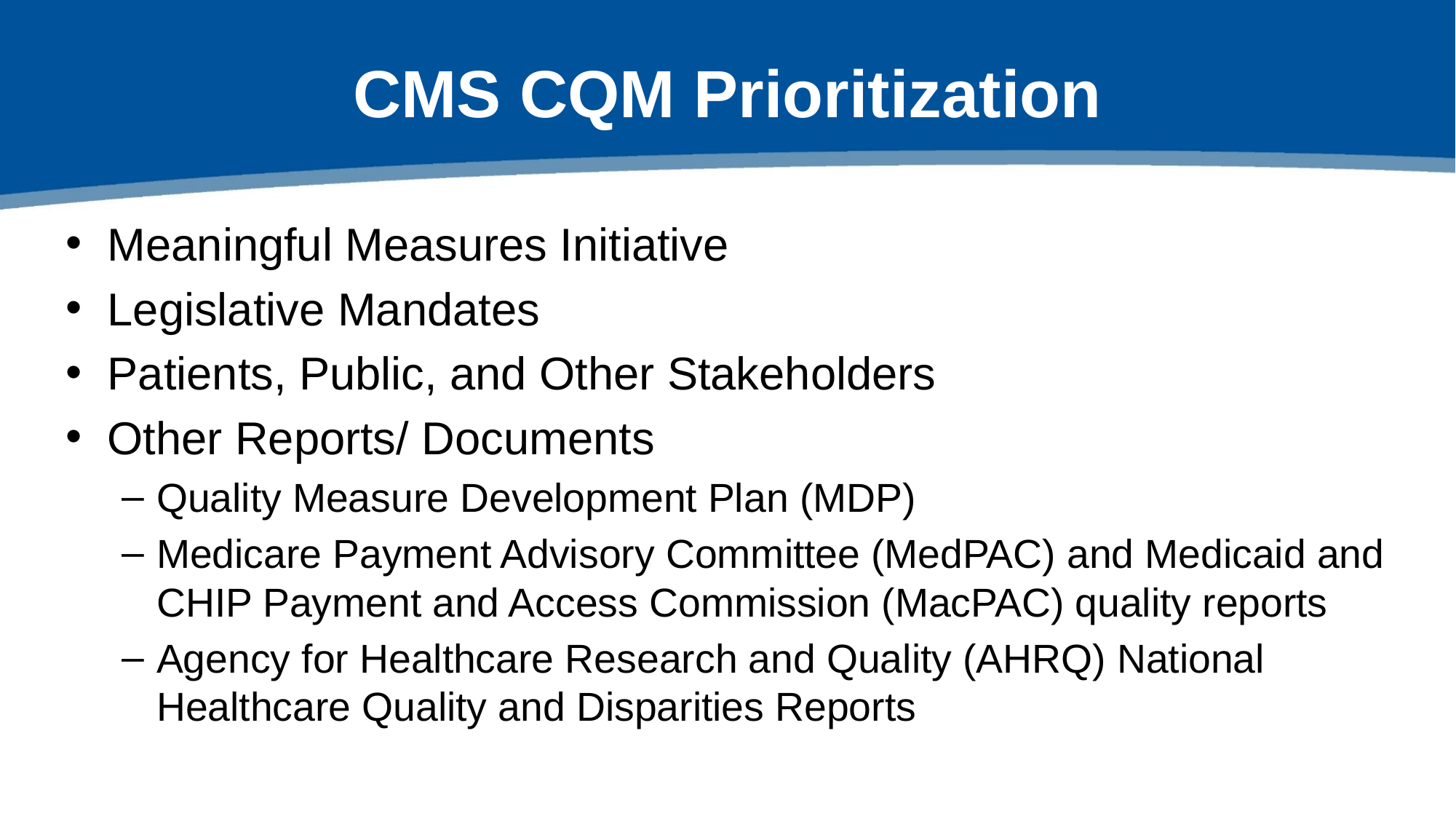

# CMS CQM Prioritization
Meaningful Measures Initiative
Legislative Mandates
Patients, Public, and Other Stakeholders
Other Reports/ Documents
Quality Measure Development Plan (MDP)
Medicare Payment Advisory Committee (MedPAC) and Medicaid and CHIP Payment and Access Commission (MacPAC) quality reports
Agency for Healthcare Research and Quality (AHRQ) National Healthcare Quality and Disparities Reports